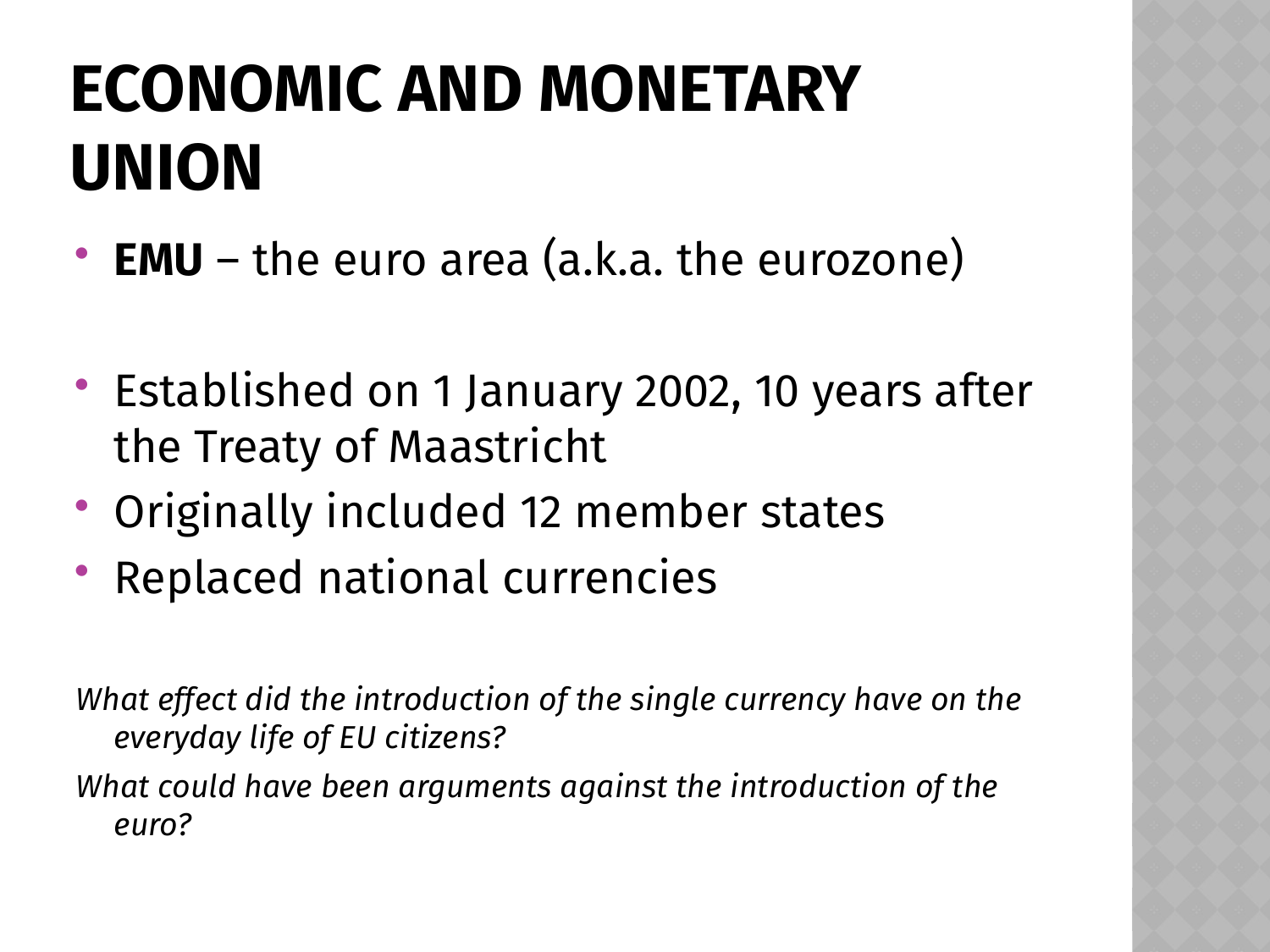

# Economic and Monetary Union
EMU – the euro area (a.k.a. the eurozone)

Established on 1 January 2002, 10 years after the Treaty of Maastricht
Originally included 12 member states
Replaced national currencies

What effect did the introduction of the single currency have on the everyday life of EU citizens?
What could have been arguments against the introduction of the euro?